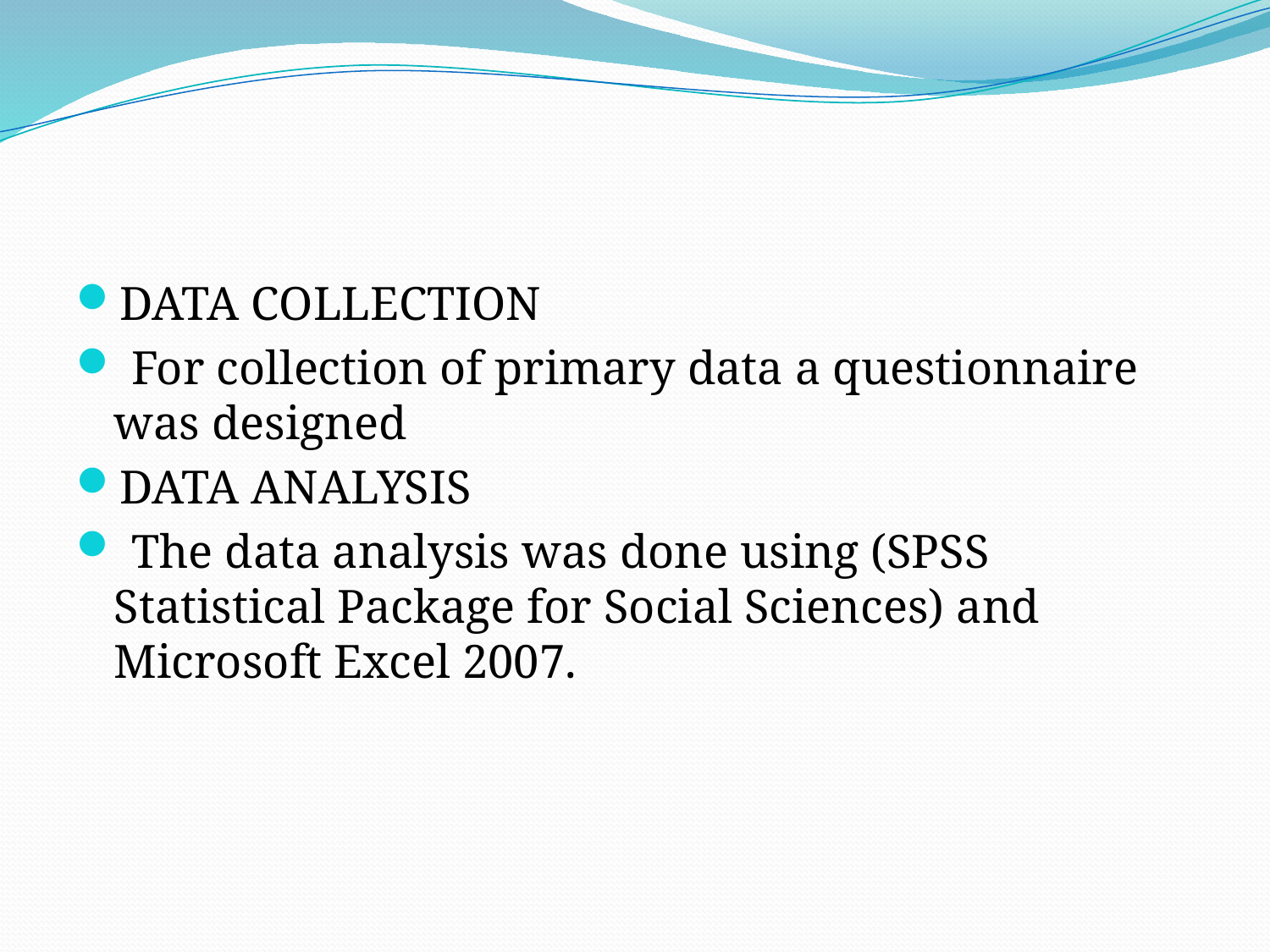

#
DATA COLLECTION
 For collection of primary data a questionnaire was designed
DATA ANALYSIS
 The data analysis was done using (SPSS Statistical Package for Social Sciences) and Microsoft Excel 2007.